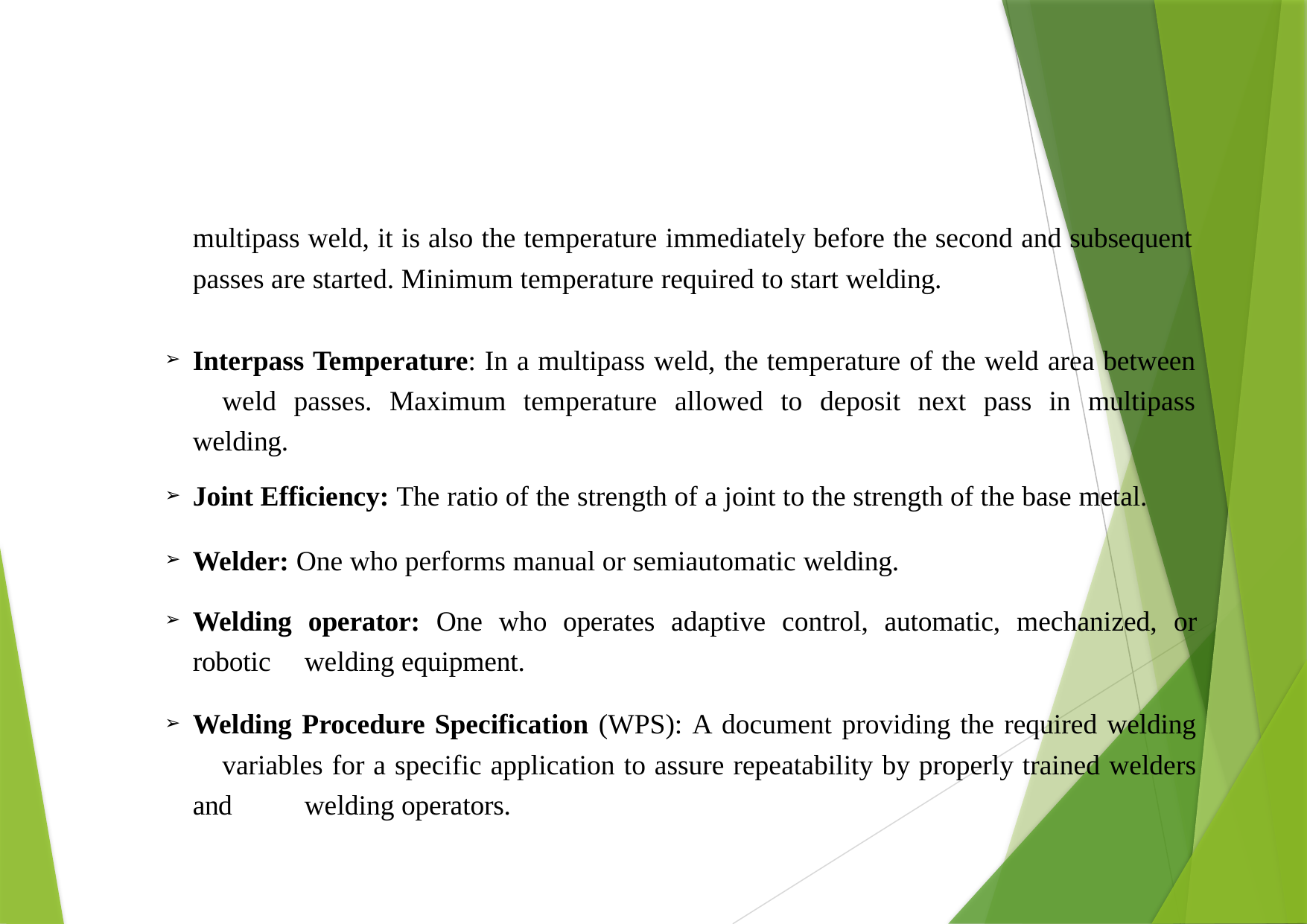

multipass weld, it is also the temperature immediately before the second and subsequent passes are started. Minimum temperature required to start welding.

Interpass Temperature: In a multipass weld, the temperature of the weld area between 	weld passes. Maximum temperature allowed to deposit next pass in multipass welding.
Joint Efficiency: The ratio of the strength of a joint to the strength of the base metal.
Welder: One who performs manual or semiautomatic welding.
Welding operator: One who operates adaptive control, automatic, mechanized, or robotic 	welding equipment.
Welding Procedure Specification (WPS): A document providing the required welding 	variables for a specific application to assure repeatability by properly trained welders and 	welding operators.